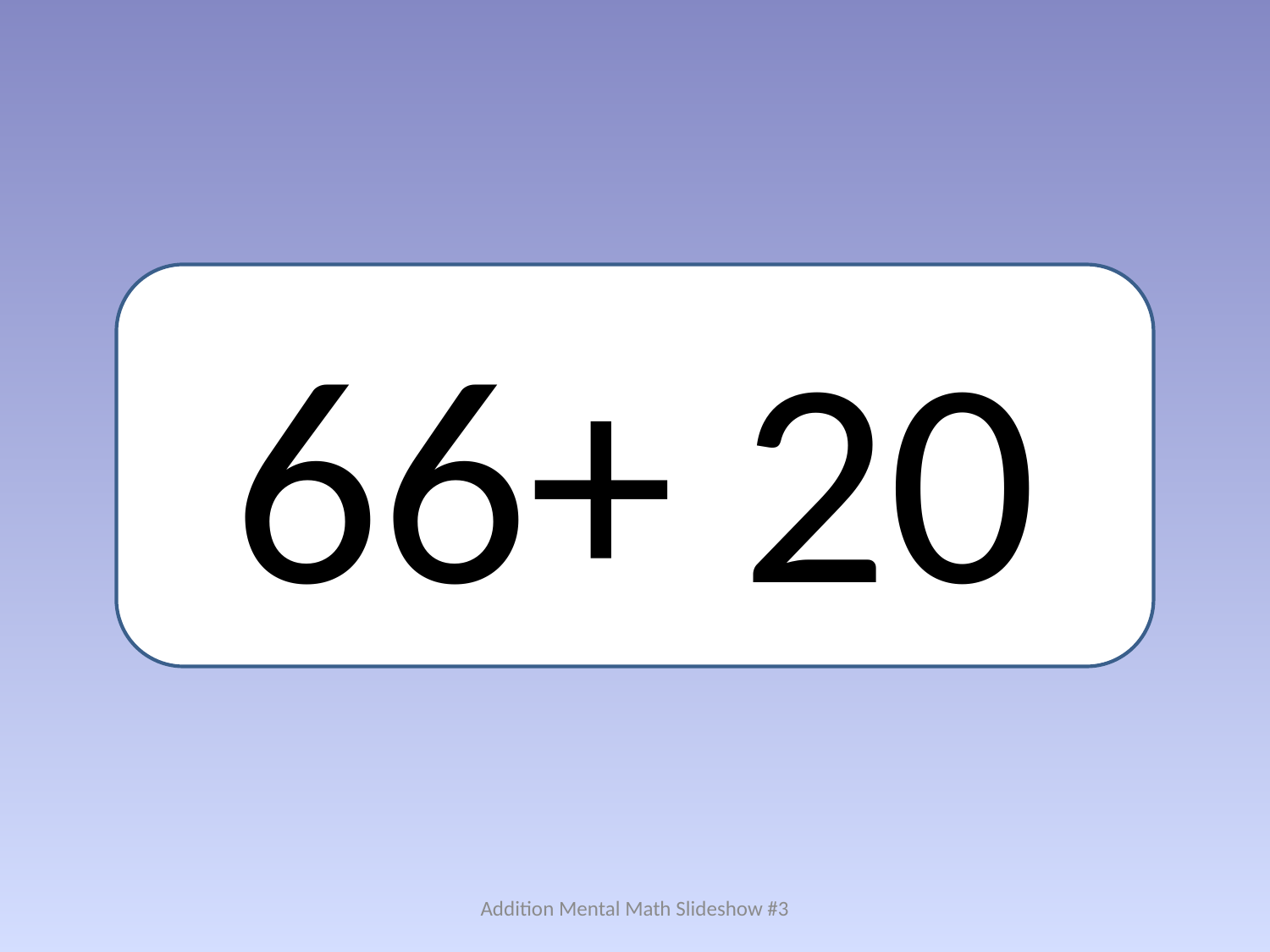

66+ 20
Addition Mental Math Slideshow #3